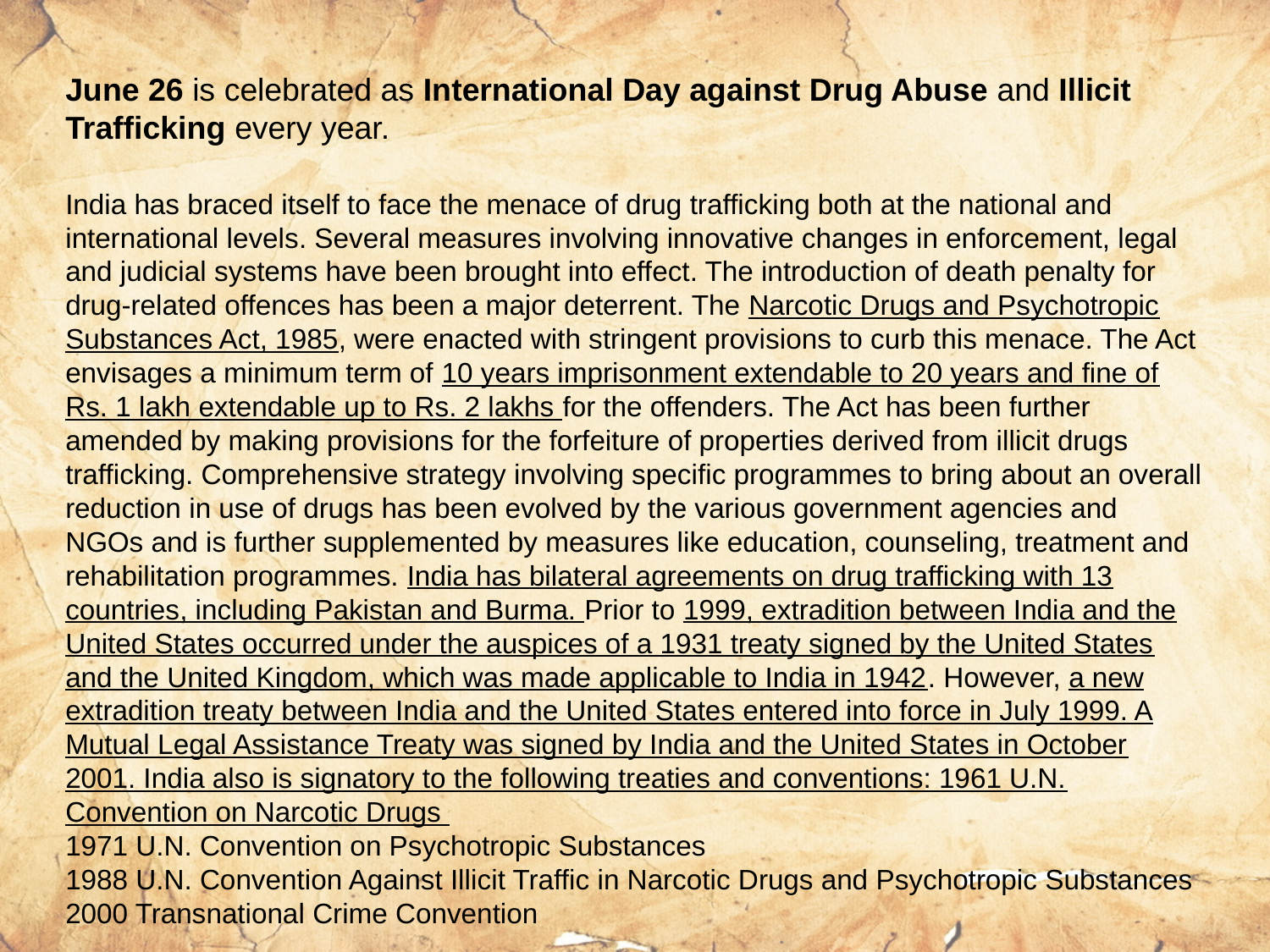

June 26 is celebrated as International Day against Drug Abuse and Illicit Trafficking every year.
India has braced itself to face the menace of drug trafficking both at the national and international levels. Several measures involving innovative changes in enforcement, legal and judicial systems have been brought into effect. The introduction of death penalty for drug-related offences has been a major deterrent. The Narcotic Drugs and Psychotropic Substances Act, 1985, were enacted with stringent provisions to curb this menace. The Act envisages a minimum term of 10 years imprisonment extendable to 20 years and fine of Rs. 1 lakh extendable up to Rs. 2 lakhs for the offenders. The Act has been further amended by making provisions for the forfeiture of properties derived from illicit drugs trafficking. Comprehensive strategy involving specific programmes to bring about an overall reduction in use of drugs has been evolved by the various government agencies and NGOs and is further supplemented by measures like education, counseling, treatment and rehabilitation programmes. India has bilateral agreements on drug trafficking with 13 countries, including Pakistan and Burma. Prior to 1999, extradition between India and the United States occurred under the auspices of a 1931 treaty signed by the United States and the United Kingdom, which was made applicable to India in 1942. However, a new extradition treaty between India and the United States entered into force in July 1999. A Mutual Legal Assistance Treaty was signed by India and the United States in October 2001. India also is signatory to the following treaties and conventions: 1961 U.N. Convention on Narcotic Drugs
1971 U.N. Convention on Psychotropic Substances
1988 U.N. Convention Against Illicit Traffic in Narcotic Drugs and Psychotropic Substances
2000 Transnational Crime Convention